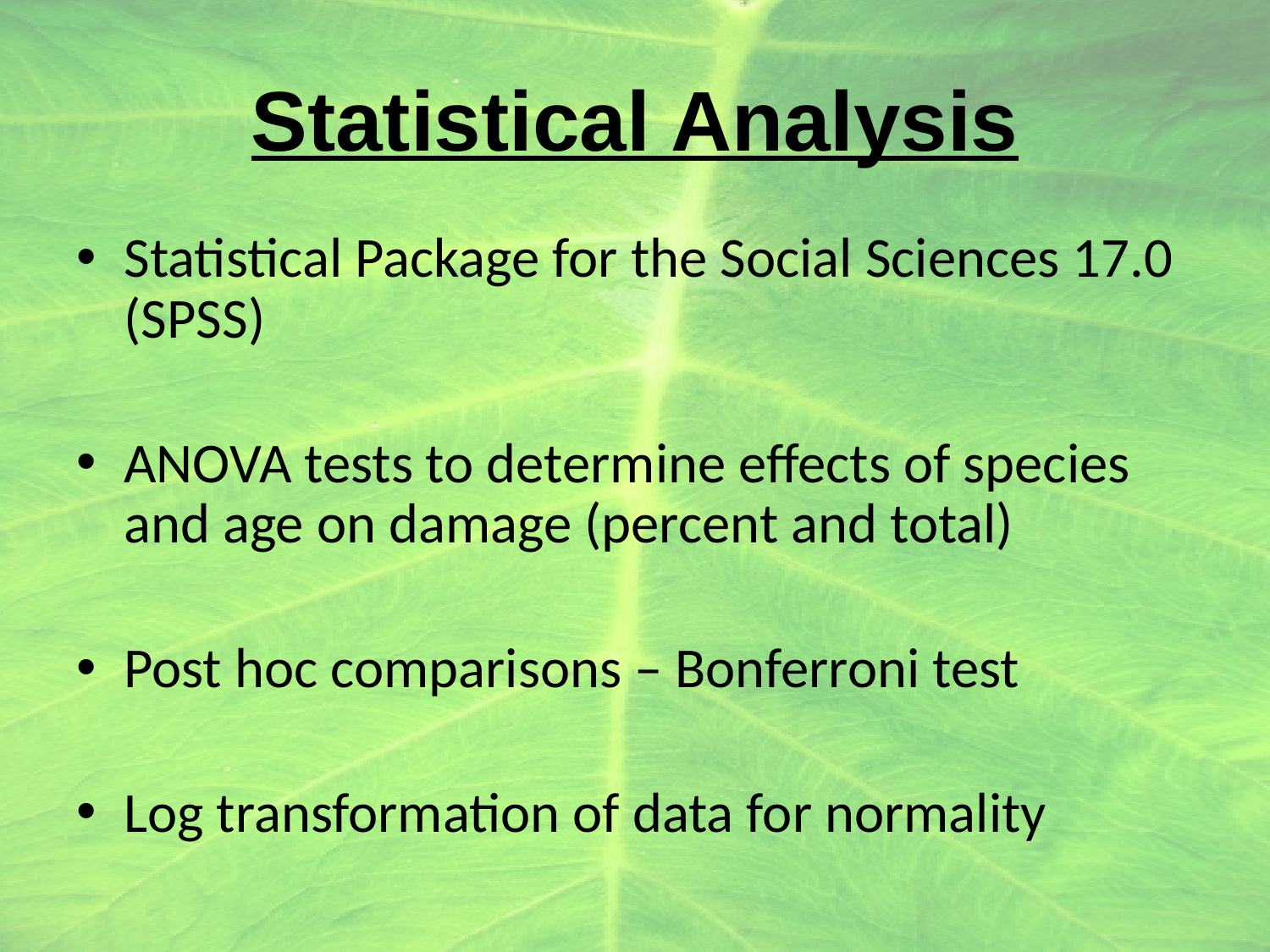

# Statistical Analysis
Statistical Package for the Social Sciences 17.0 (SPSS)

ANOVA tests to determine effects of species and age on damage (percent and total)

Post hoc comparisons – Bonferroni test

Log transformation of data for normality